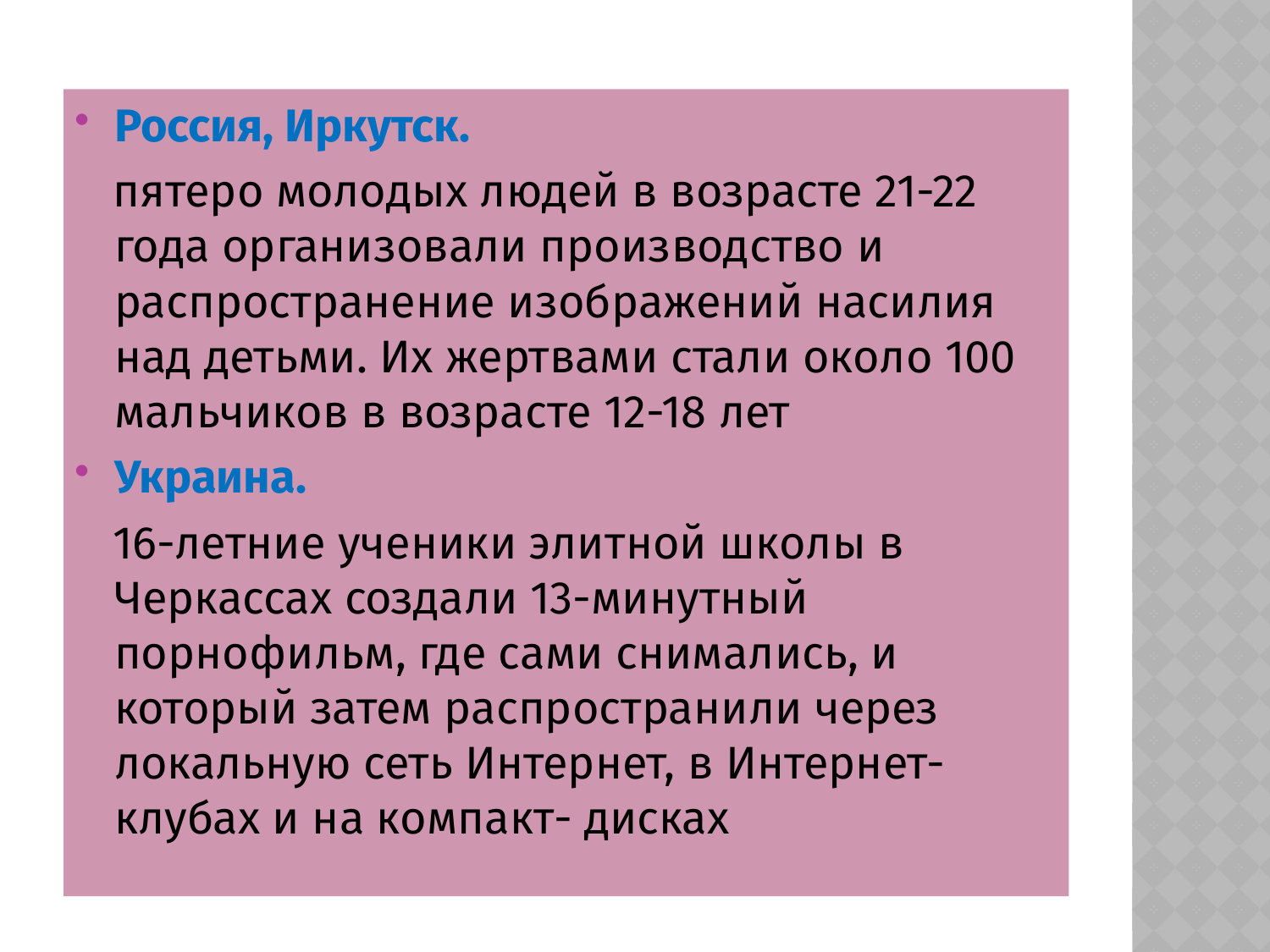

#
Россия, Иркутск.
   пятеро молодых людей в возрасте 21-22 года организовали производство и распространение изображений насилия над детьми. Их жертвами стали около 100 мальчиков в возрасте 12-18 лет
Украина.
   16-летние ученики элитной школы в Черкассах создали 13-минутный порнофильм, где сами снимались, и который затем распространили через локальную сеть Интернет, в Интернет-клубах и на компакт- дисках